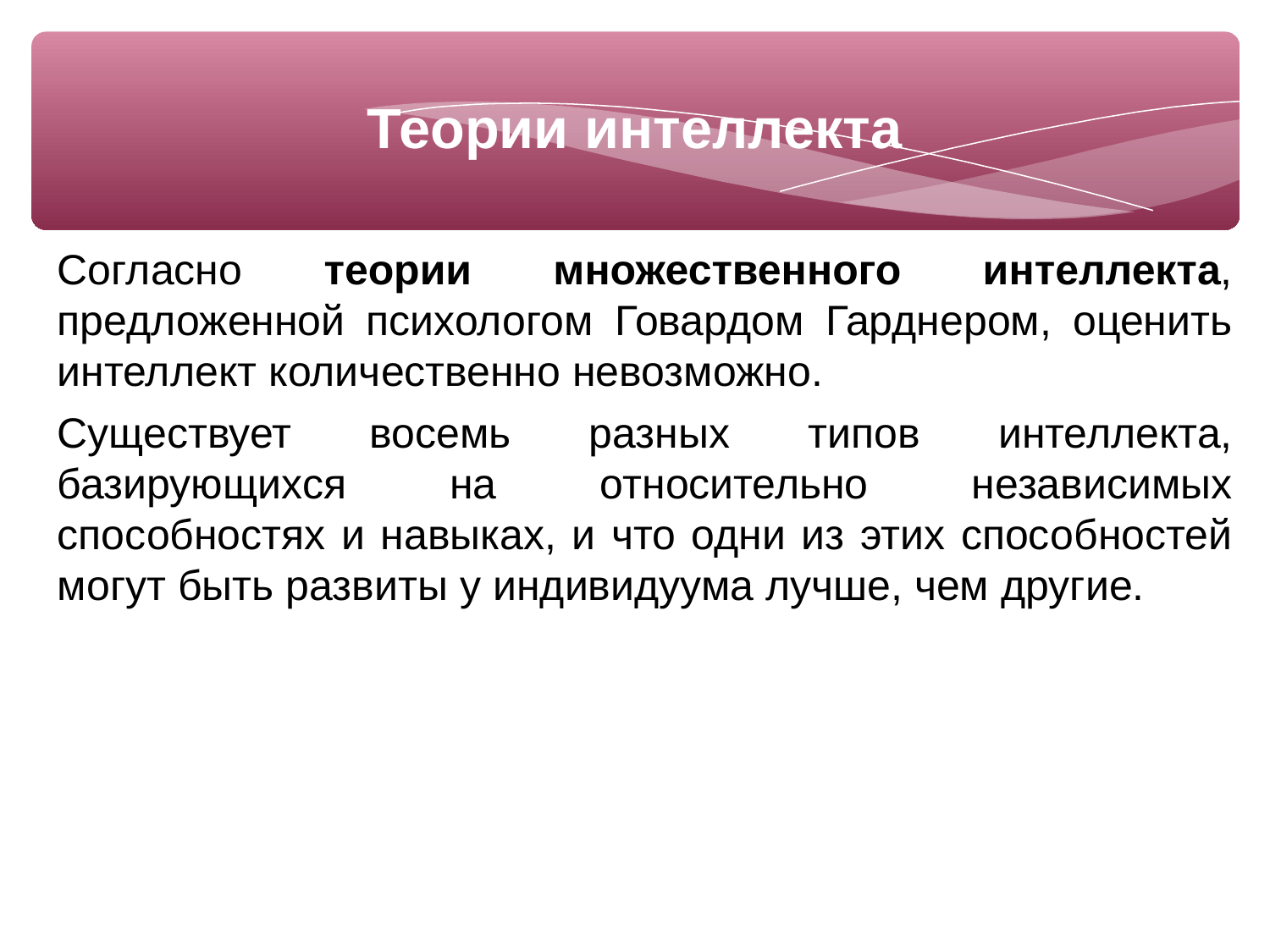

Теории интеллекта
Согласно теории множественного интеллекта, предложенной психологом Говардом Гарднером, оценить интеллект количественно невозможно.
Существует восемь разных типов интеллекта, базирующихся на относительно независимых способностях и навыках, и что одни из этих способностей могут быть развиты у индивидуума лучше, чем другие.